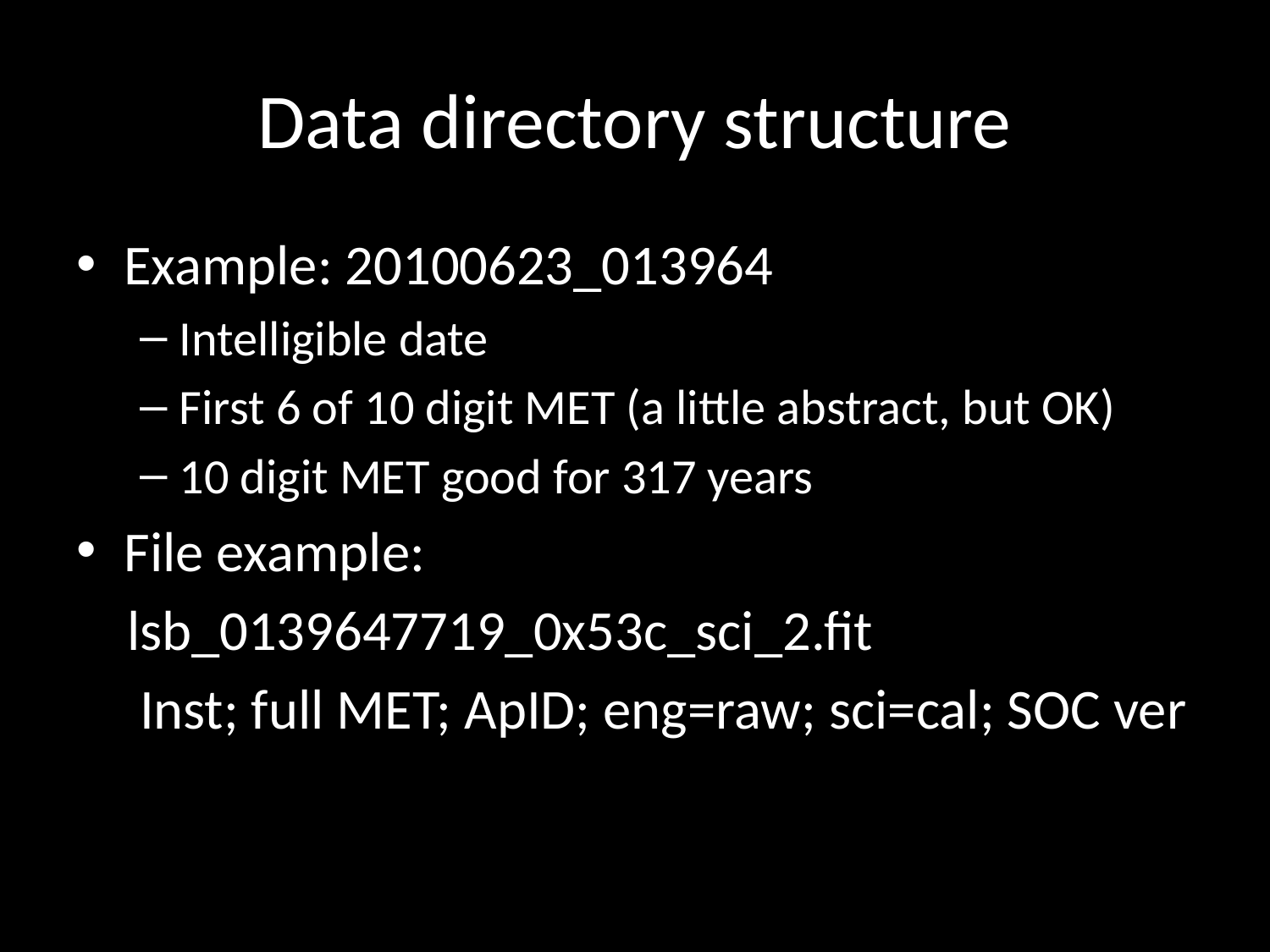

# Data directory structure
Example: 20100623_013964
Intelligible date
First 6 of 10 digit MET (a little abstract, but OK)
10 digit MET good for 317 years
File example:
    lsb_0139647719_0x53c_sci_2.fit
     Inst; full MET; ApID; eng=raw; sci=cal; SOC ver